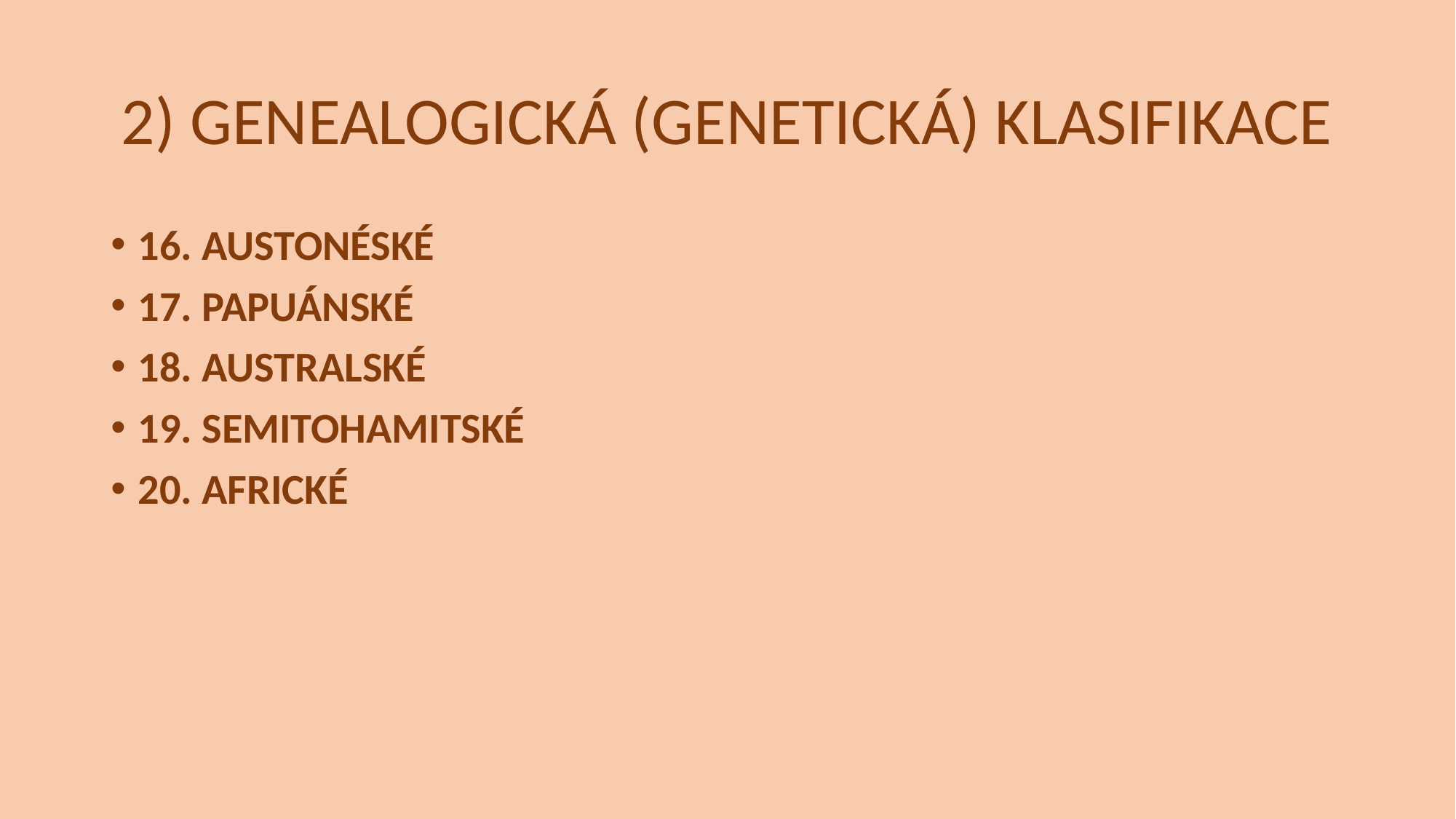

# 2) GENEALOGICKÁ (GENETICKÁ) KLASIFIKACE
16. AUSTONÉSKÉ
17. PAPUÁNSKÉ
18. AUSTRALSKÉ
19. SEMITOHAMITSKÉ
20. AFRICKÉ